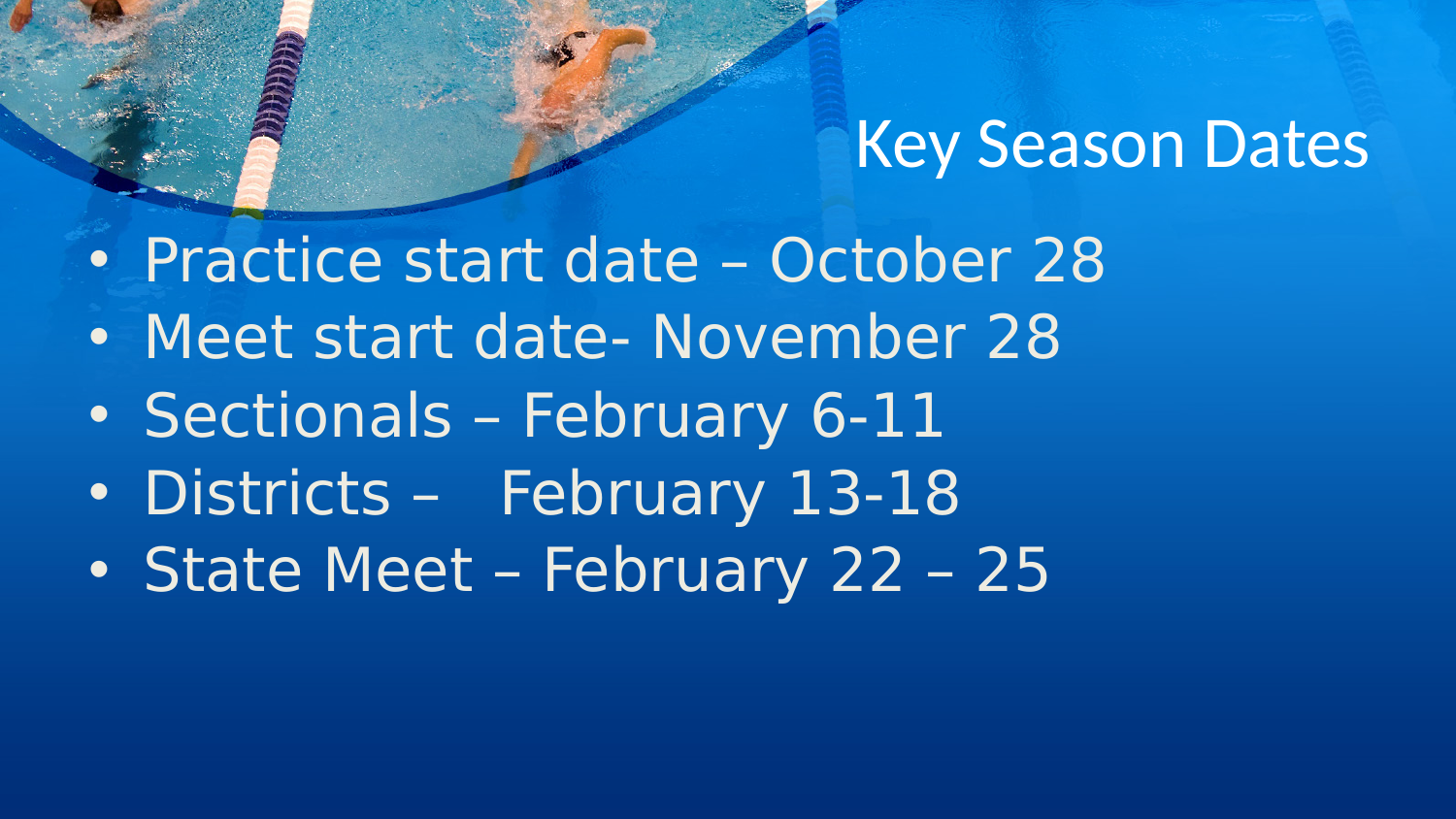

# Key Season Dates
Practice start date – October 28
Meet start date- November 28
Sectionals – February 6-11
Districts –   February 13-18
State Meet – February 22 – 25